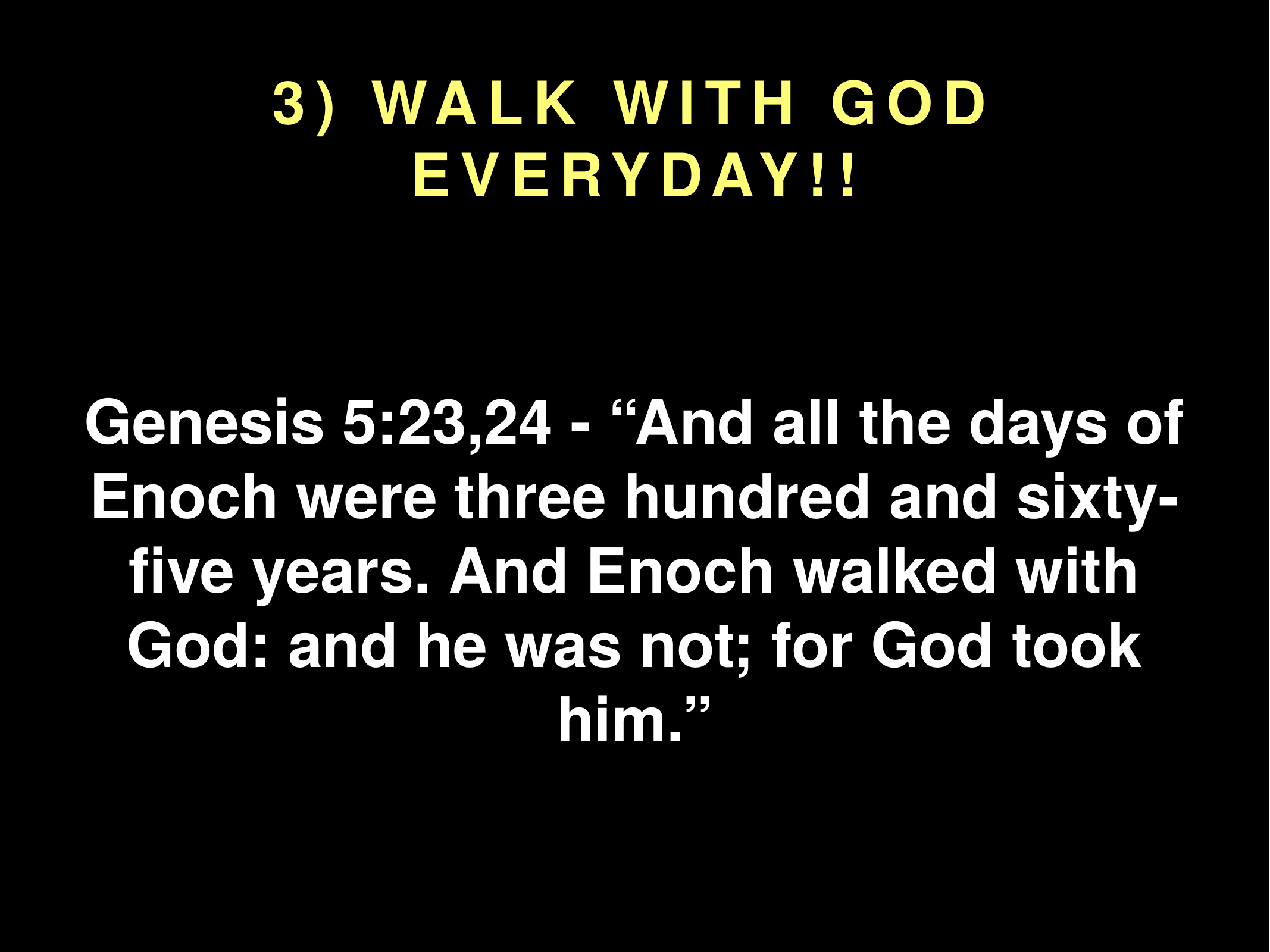

# 3) Walk With God Everyday!!
Genesis 5:23,24 - “And all the days of Enoch were three hundred and sixty-five years. And Enoch walked with God: and he was not; for God took him.”